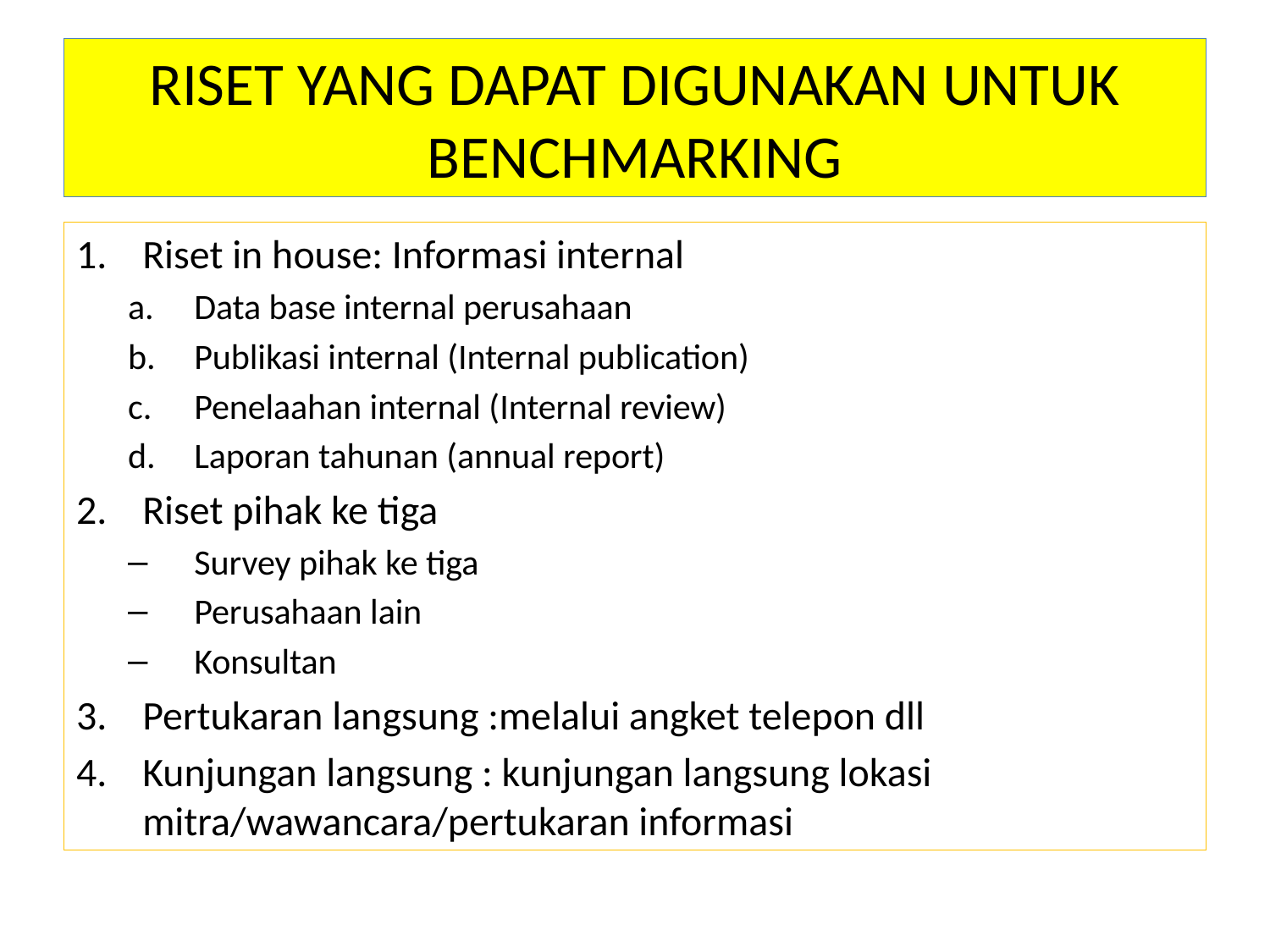

# RISET YANG DAPAT DIGUNAKAN UNTUK BENCHMARKING
Riset in house: Informasi internal
Data base internal perusahaan
Publikasi internal (Internal publication)
Penelaahan internal (Internal review)
Laporan tahunan (annual report)
Riset pihak ke tiga
Survey pihak ke tiga
Perusahaan lain
Konsultan
Pertukaran langsung :melalui angket telepon dll
Kunjungan langsung : kunjungan langsung lokasi mitra/wawancara/pertukaran informasi